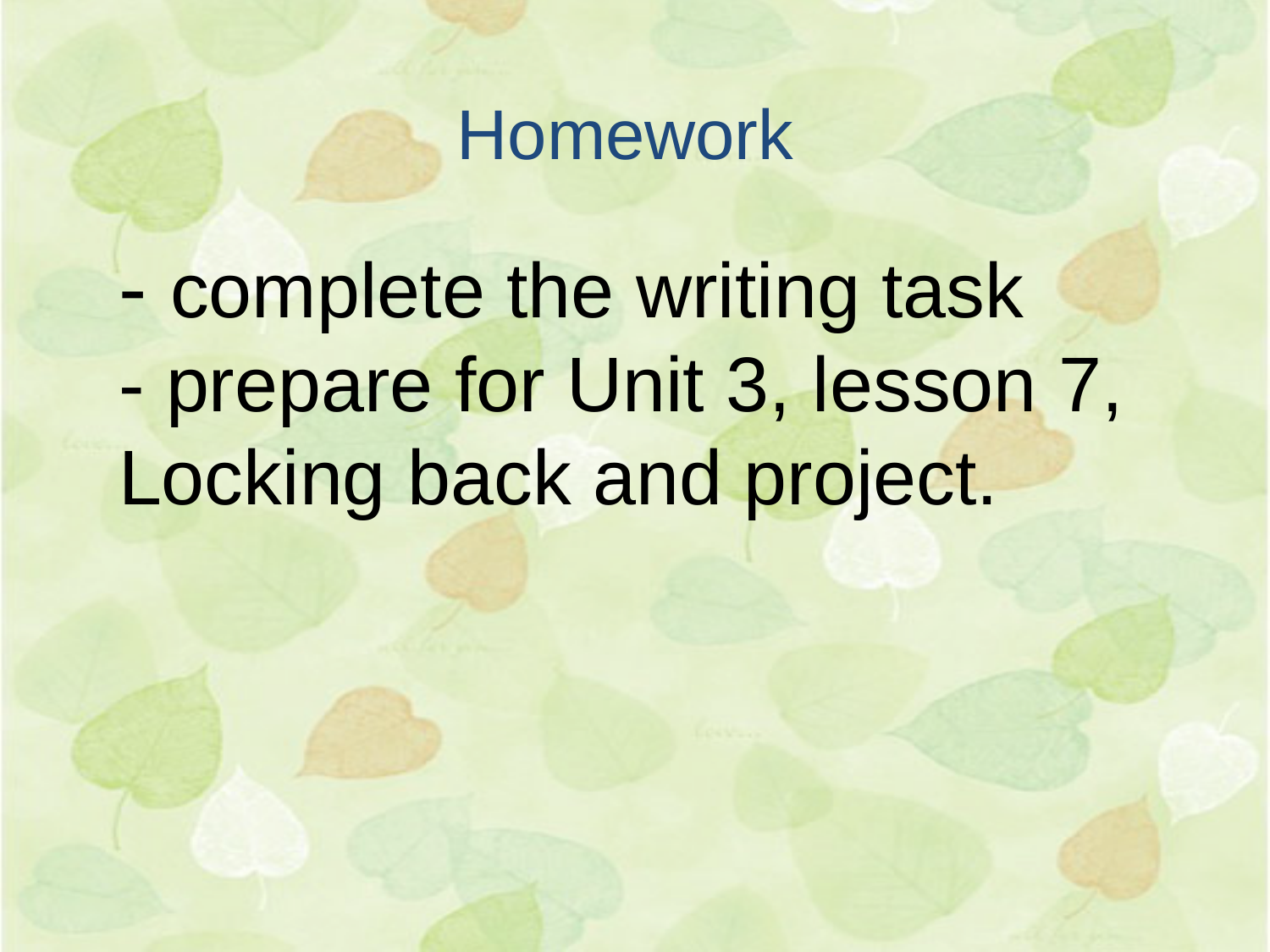

Homework
# - complete the writing task - prepare for Unit 3, lesson 7, Locking back and project.